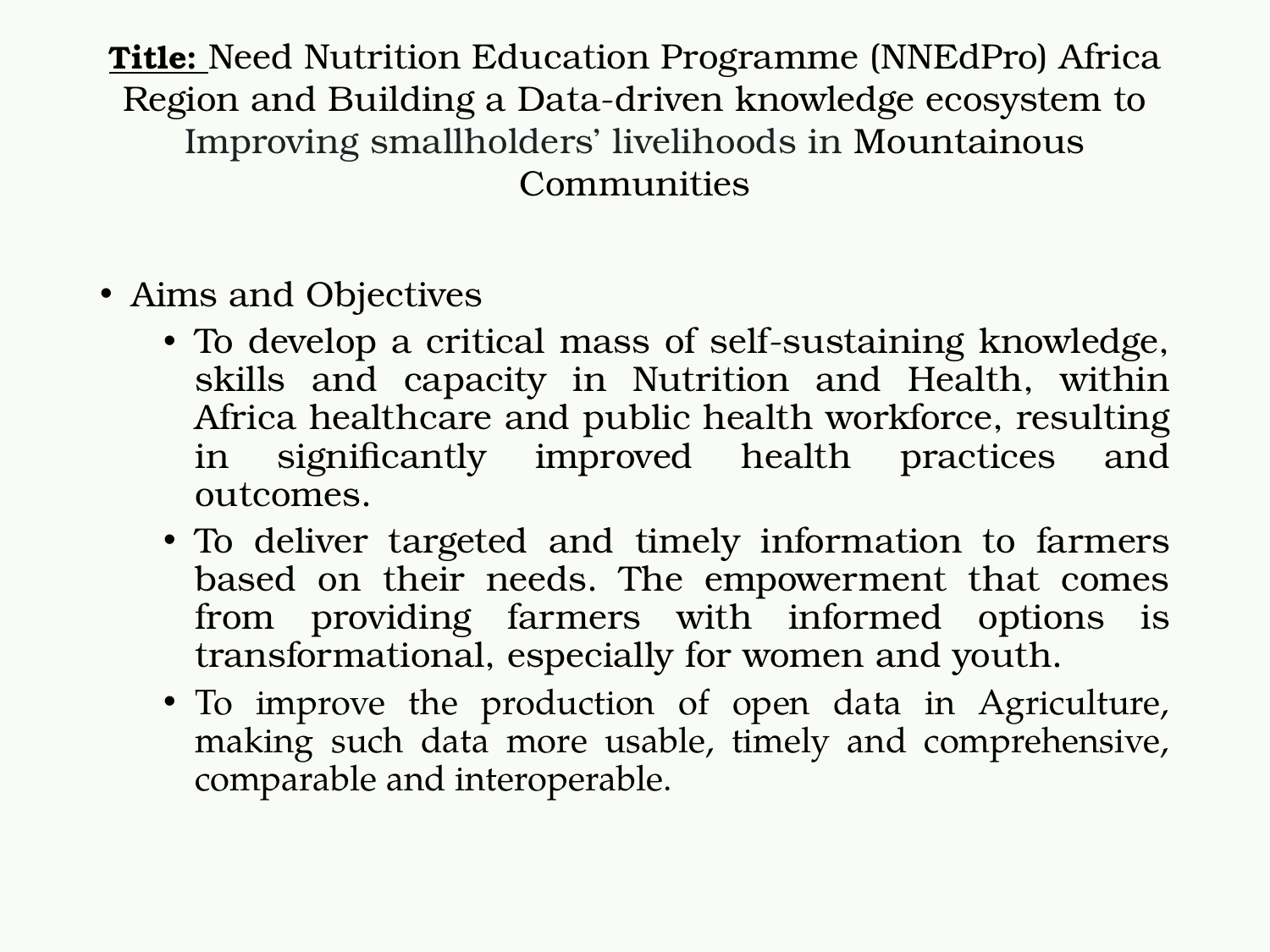

Title: Need Nutrition Education Programme (NNEdPro) Africa Region and Building a Data-driven knowledge ecosystem to Improving smallholders’ livelihoods in Mountainous Communities

Aims and Objectives
To develop a critical mass of self-sustaining knowledge, skills and capacity in Nutrition and Health, within Africa healthcare and public health workforce, resulting in significantly improved health practices and outcomes.
To deliver targeted and timely information to farmers based on their needs. The empowerment that comes from providing farmers with informed options is transformational, especially for women and youth.
To improve the production of open data in Agriculture, making such data more usable, timely and comprehensive, comparable and interoperable.